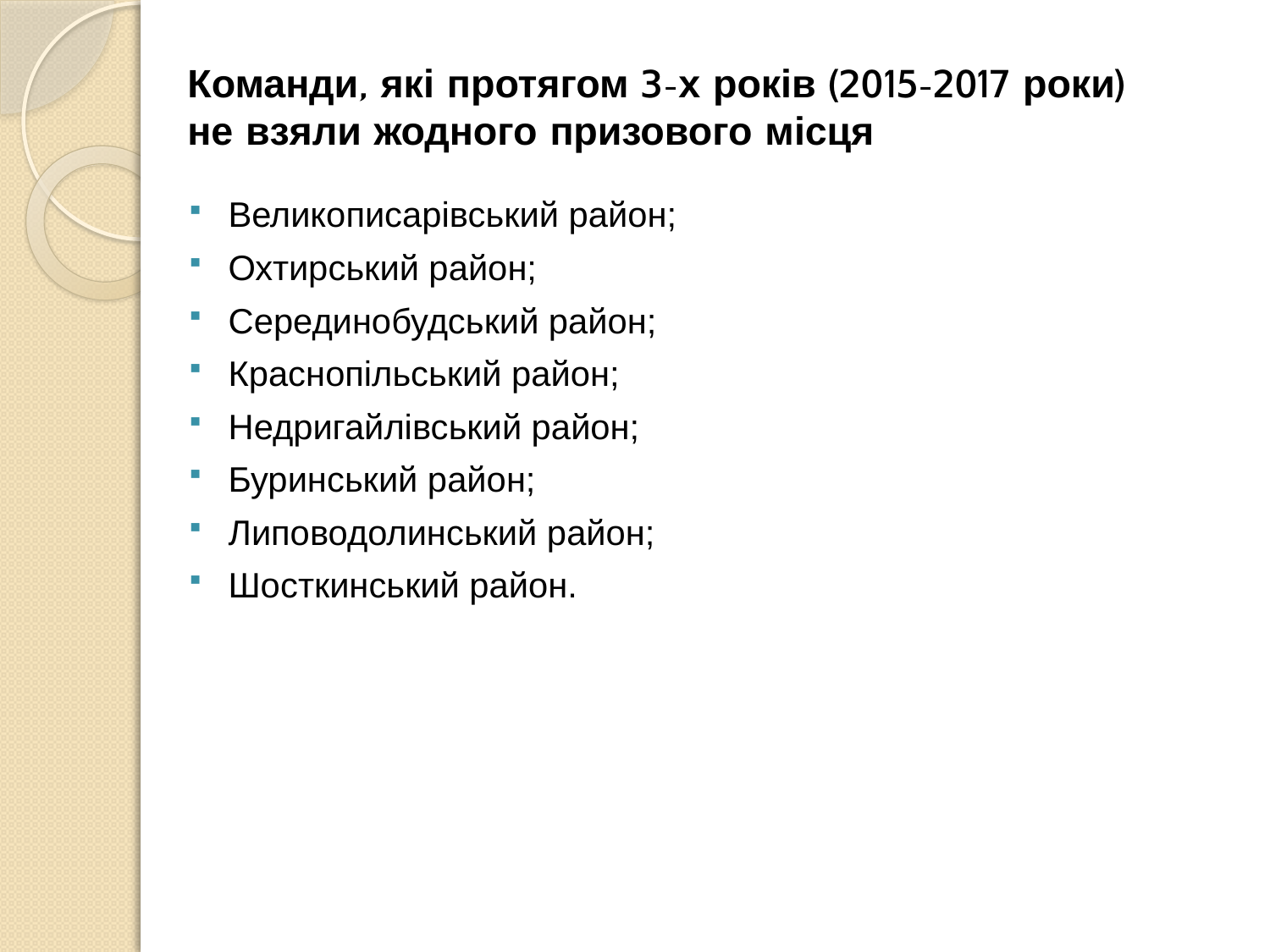

# Команди, які протягом 3-х років (2015-2017 роки) не взяли жодного призового місця
Великописарівський район;
Охтирський район;
Серединобудський район;
Краснопільський район;
Недригайлівський район;
Буринський район;
Липоводолинський район;
Шосткинський район.